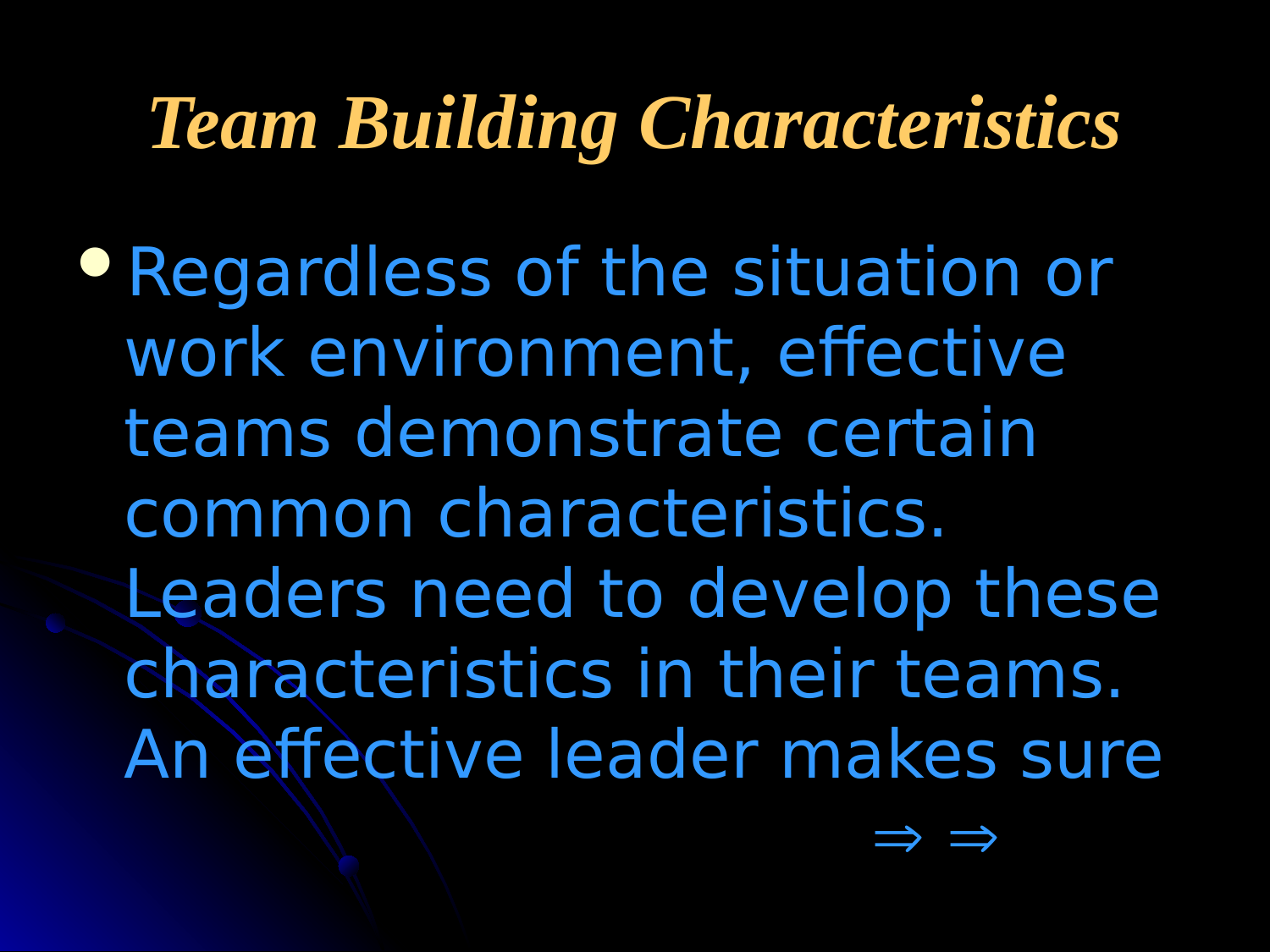

# Team Building Characteristics
Regardless of the situation or work environment, effective teams demonstrate certain common characteristics. Leaders need to develop these characteristics in their teams. An effective leader makes sure                                      ⇒ ⇒